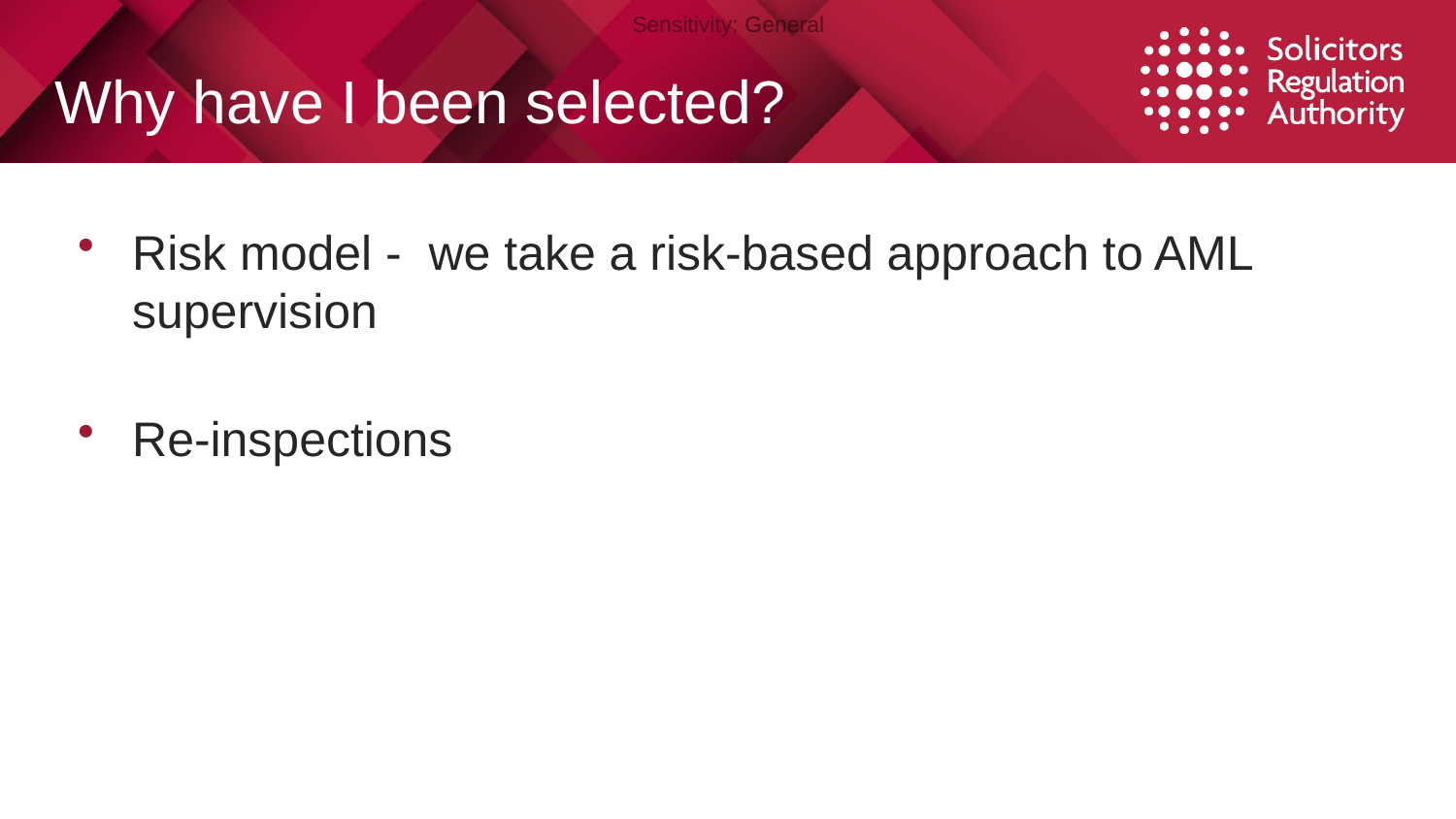

# Why have I been selected?
Risk model -  we take a risk-based approach to AML supervision
Re-inspections